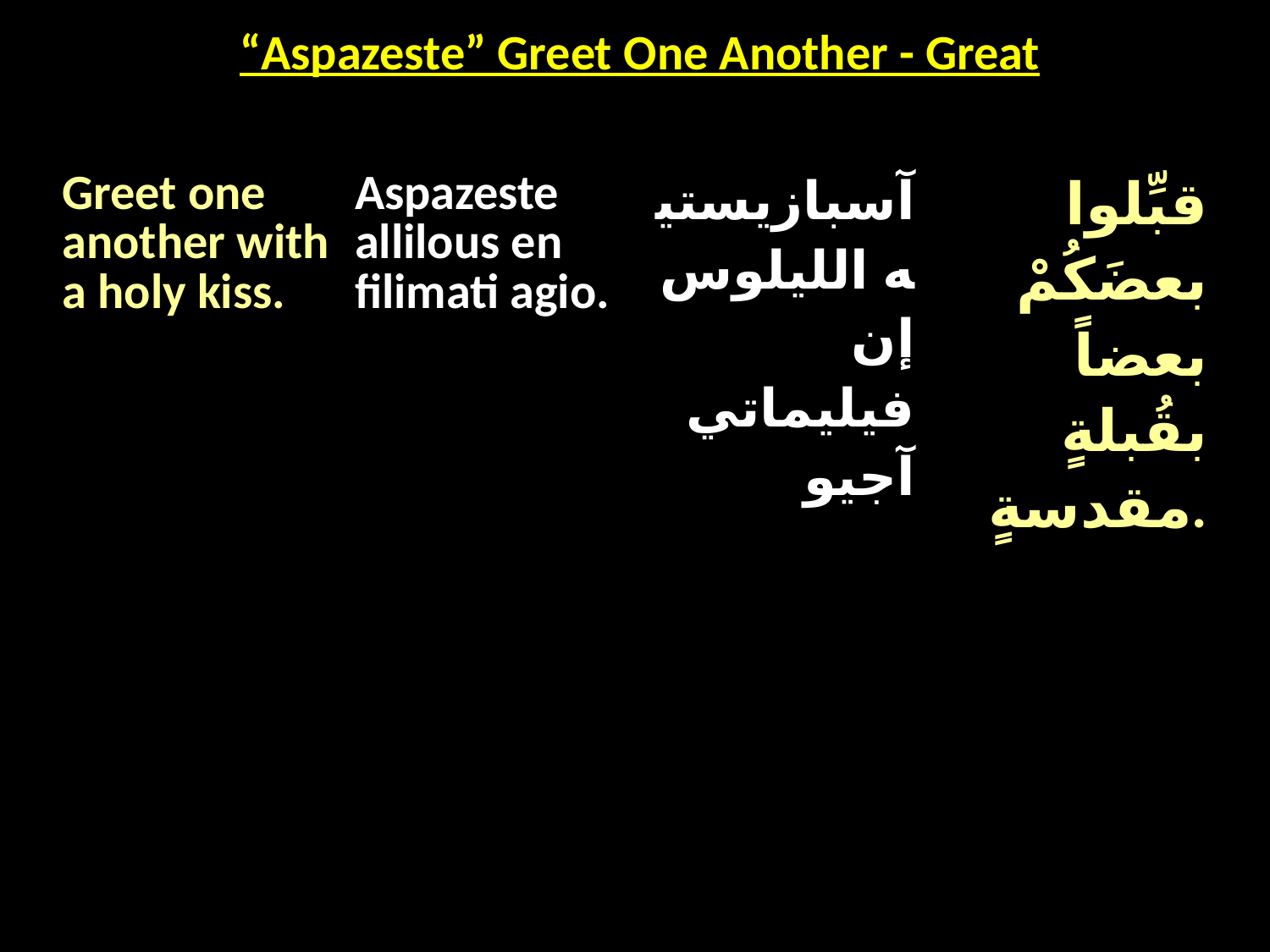

| “Aspazeste” Greet One Another - Great |
| --- |
| Greet one another with a holy kiss. | Aspazeste allilous en filimati agio. | آسبازيستيه الليلوس إن فيليماتي آجيو | قبِّلوا بعضَكُمْ بعضاً بقُبلةٍ مقدسةٍ. |
| --- | --- | --- | --- |